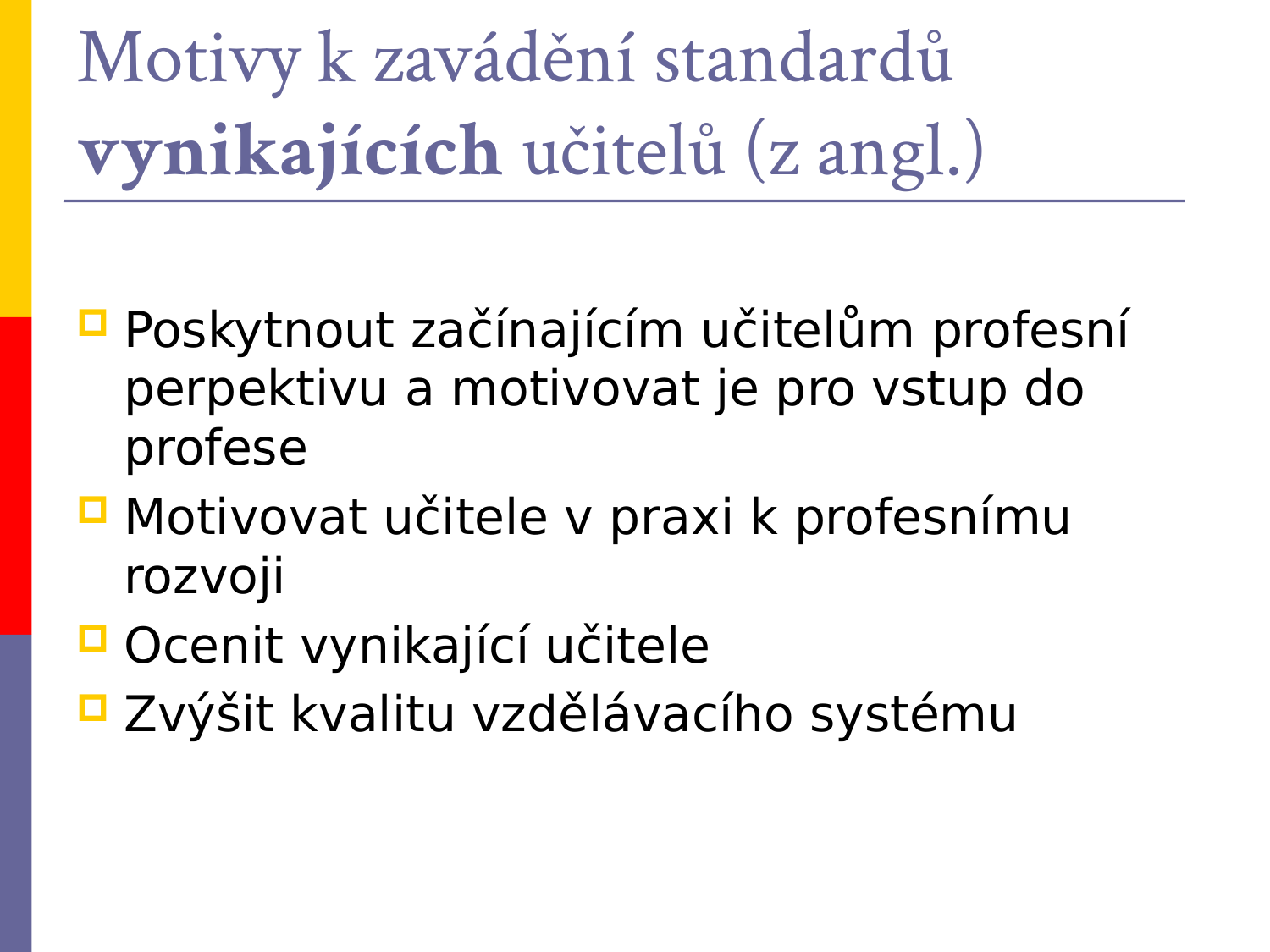

# Motivy k zavádění standardů vynikajících učitelů (z angl.)

Poskytnout začínajícím učitelům profesní perpektivu a motivovat je pro vstup do profese
Motivovat učitele v praxi k profesnímu rozvoji
Ocenit vynikající učitele
Zvýšit kvalitu vzdělávacího systému